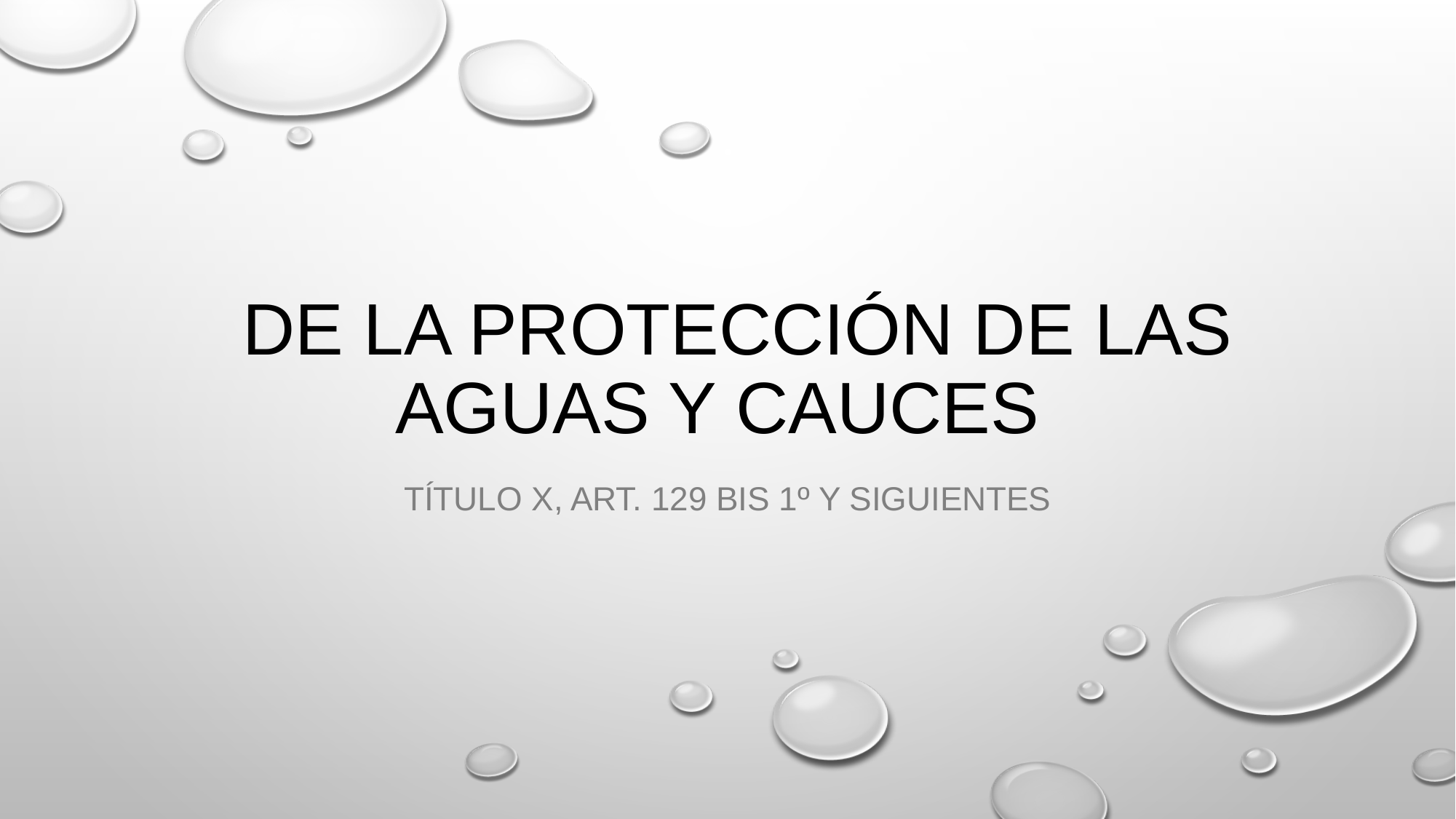

# DE LA PROTECCIÓN DE LAS AGUAS Y CAUCES
Título X, art. 129 bis 1º y siguientes